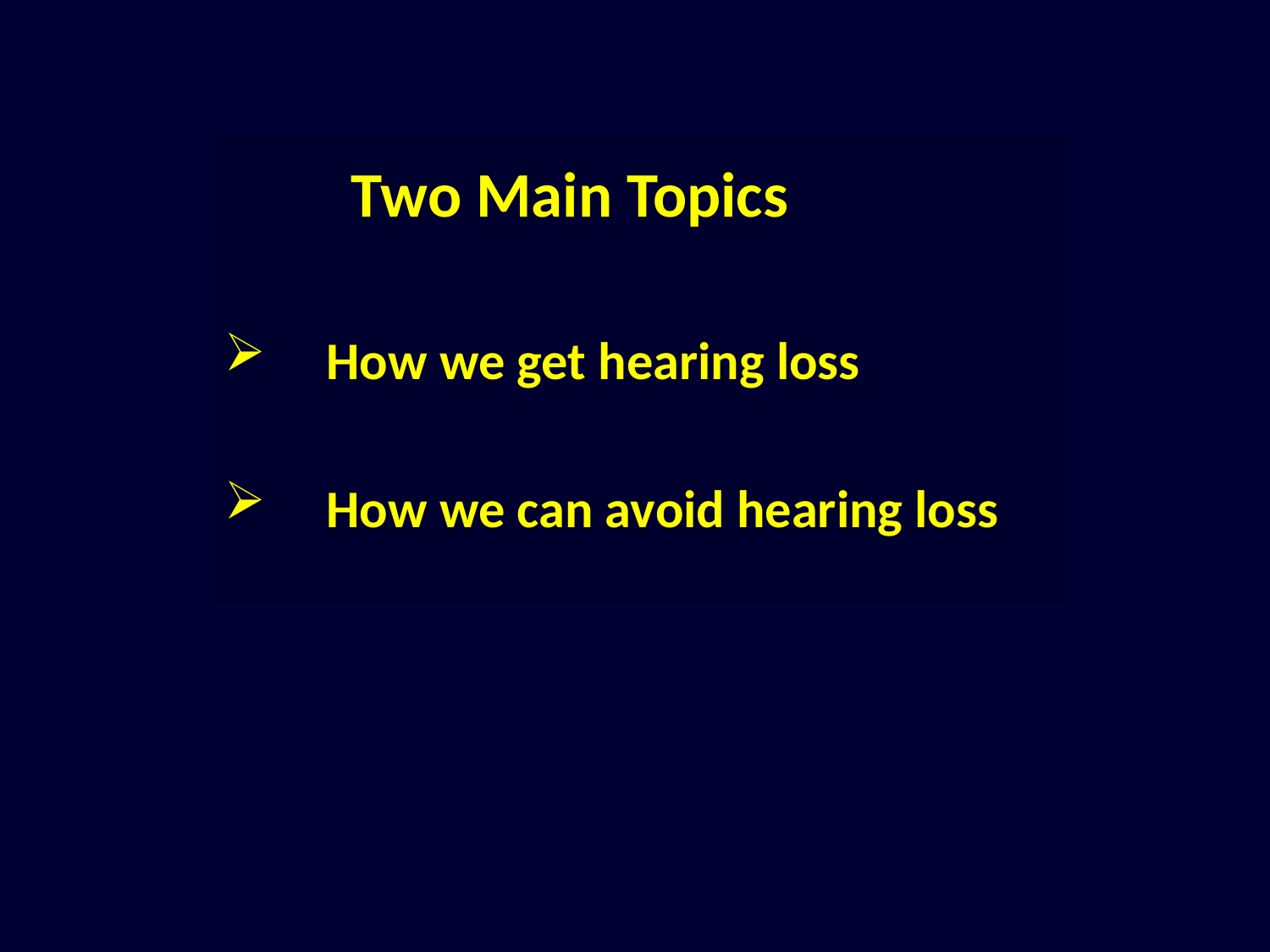

Two Main Topics

     How we get hearing loss

     How we can avoid hearing loss